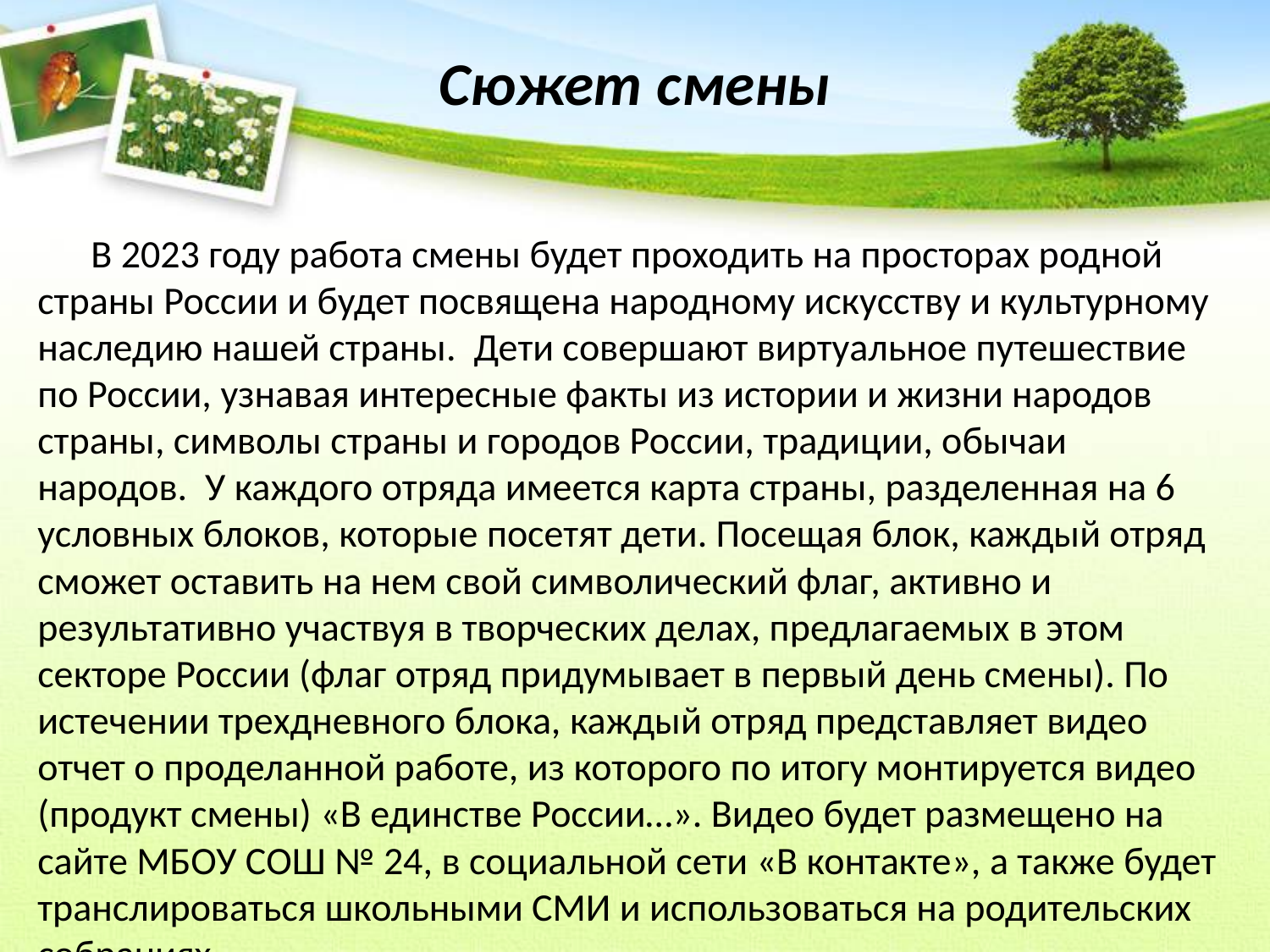

# Сюжет смены
      В 2023 году работа смены будет проходить на просторах родной страны России и будет посвящена народному искусству и культурному наследию нашей страны.  Дети совершают виртуальное путешествие по России, узнавая интересные факты из истории и жизни народов страны, символы страны и городов России, традиции, обычаи народов.  У каждого отряда имеется карта страны, разделенная на 6 условных блоков, которые посетят дети. Посещая блок, каждый отряд сможет оставить на нем свой символический флаг, активно и результативно участвуя в творческих делах, предлагаемых в этом секторе России (флаг отряд придумывает в первый день смены). По истечении трехдневного блока, каждый отряд представляет видео отчет о проделанной работе, из которого по итогу монтируется видео (продукт смены) «В единстве России…». Видео будет размещено на сайте МБОУ СОШ № 24, в социальной сети «В контакте», а также будет транслироваться школьными СМИ и использоваться на родительских собраниях.